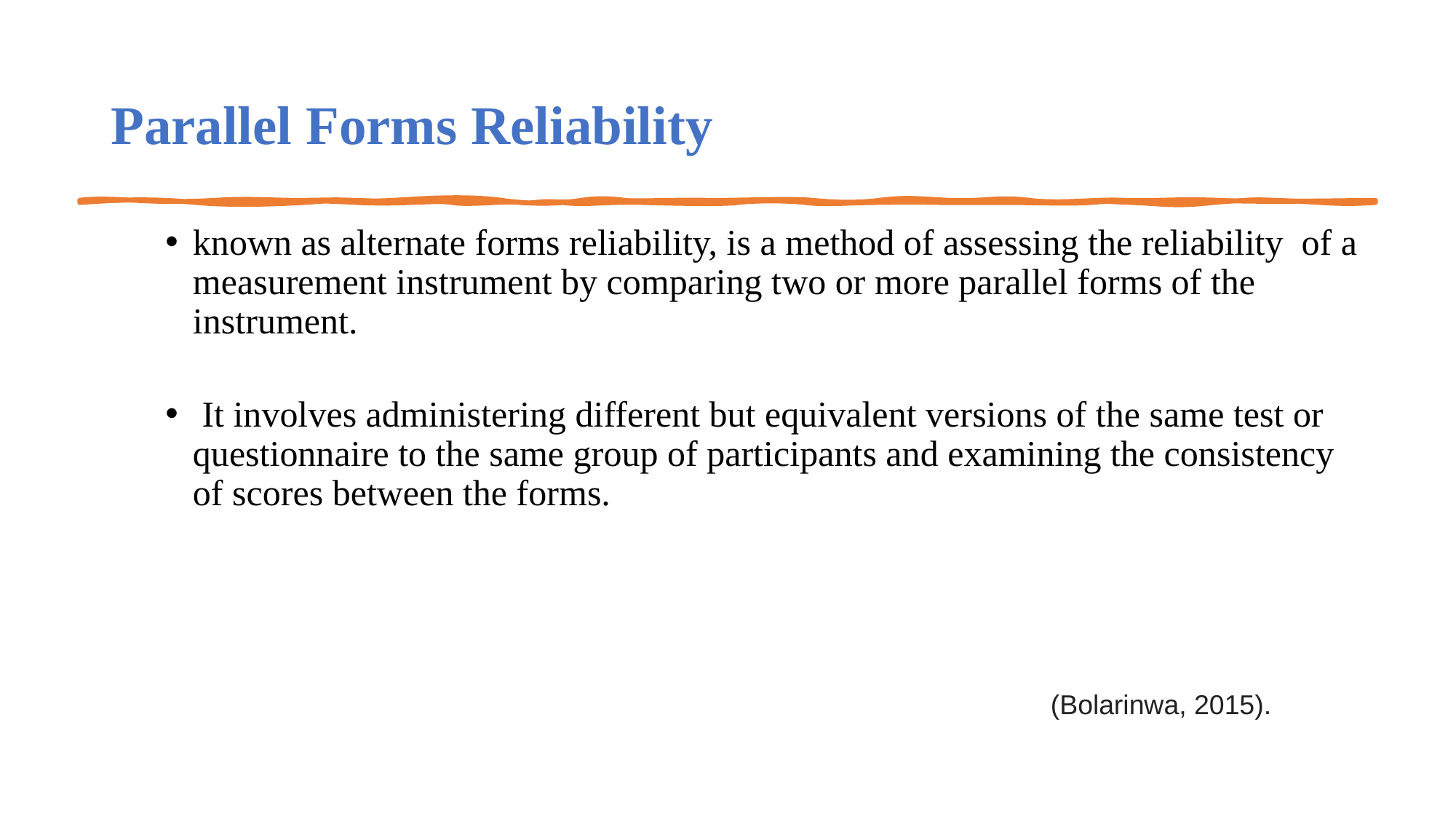

# Parallel Forms Reliability

known as alternate forms reliability, is a method of assessing the reliability  of a measurement instrument by comparing two or more parallel forms of the instrument.

 It involves administering different but equivalent versions of the same test or questionnaire to the same group of participants and examining the consistency of scores between the forms.

(Bolarinwa, 2015).